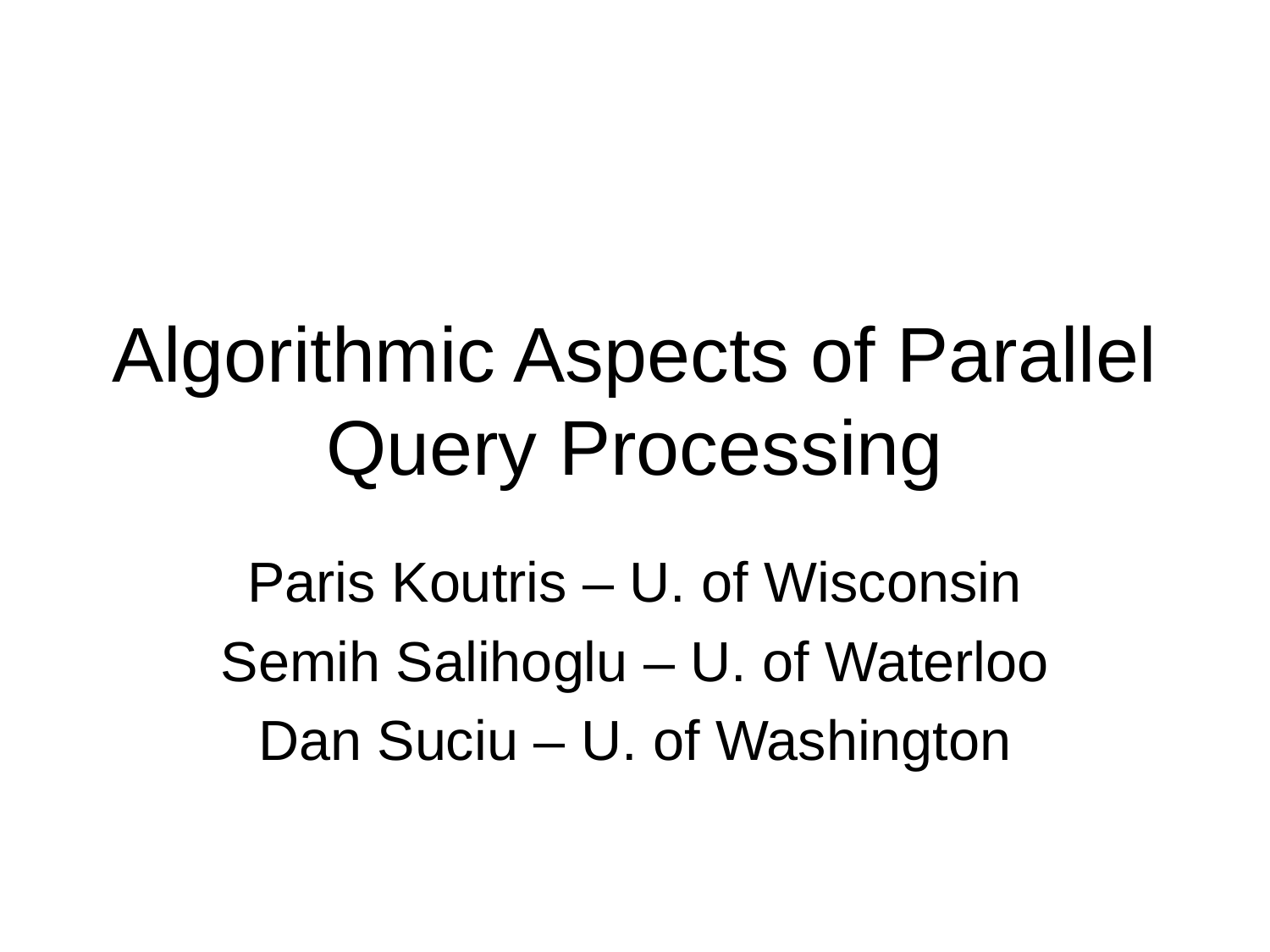

# Algorithmic Aspects of Parallel Query Processing
Paris Koutris – U. of Wisconsin
Semih Salihoglu – U. of Waterloo
Dan Suciu – U. of Washington